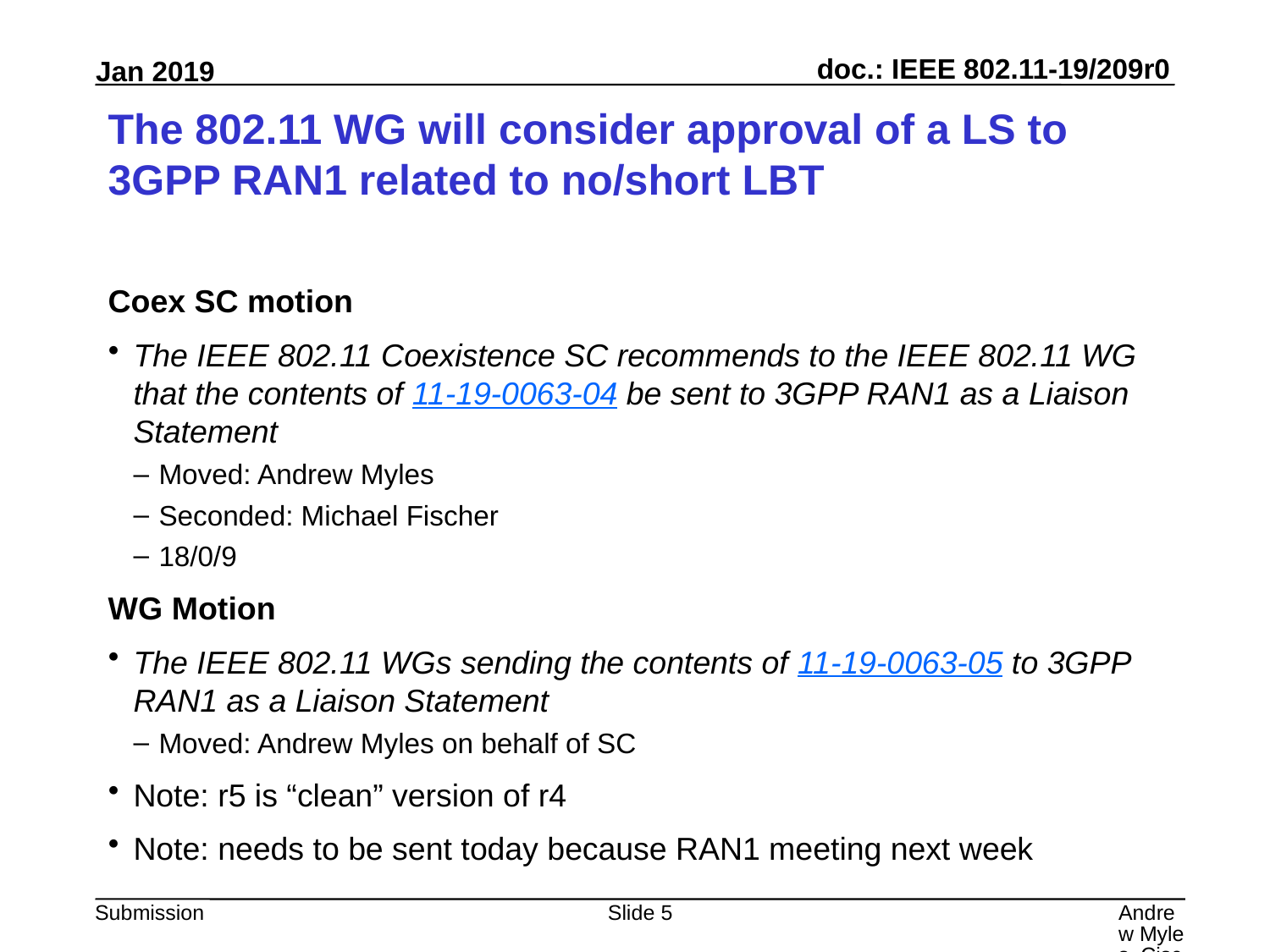

# The 802.11 WG will consider approval of a LS to 3GPP RAN1 related to no/short LBT
Coex SC motion
The IEEE 802.11 Coexistence SC recommends to the IEEE 802.11 WG that the contents of 11-19-0063-04 be sent to 3GPP RAN1 as a Liaison Statement
Moved: Andrew Myles
Seconded: Michael Fischer
18/0/9
WG Motion
The IEEE 802.11 WGs sending the contents of 11-19-0063-05 to 3GPP RAN1 as a Liaison Statement
Moved: Andrew Myles on behalf of SC
Note: r5 is “clean” version of r4
Note: needs to be sent today because RAN1 meeting next week
Slide 5
Andrew Myles, Cisco